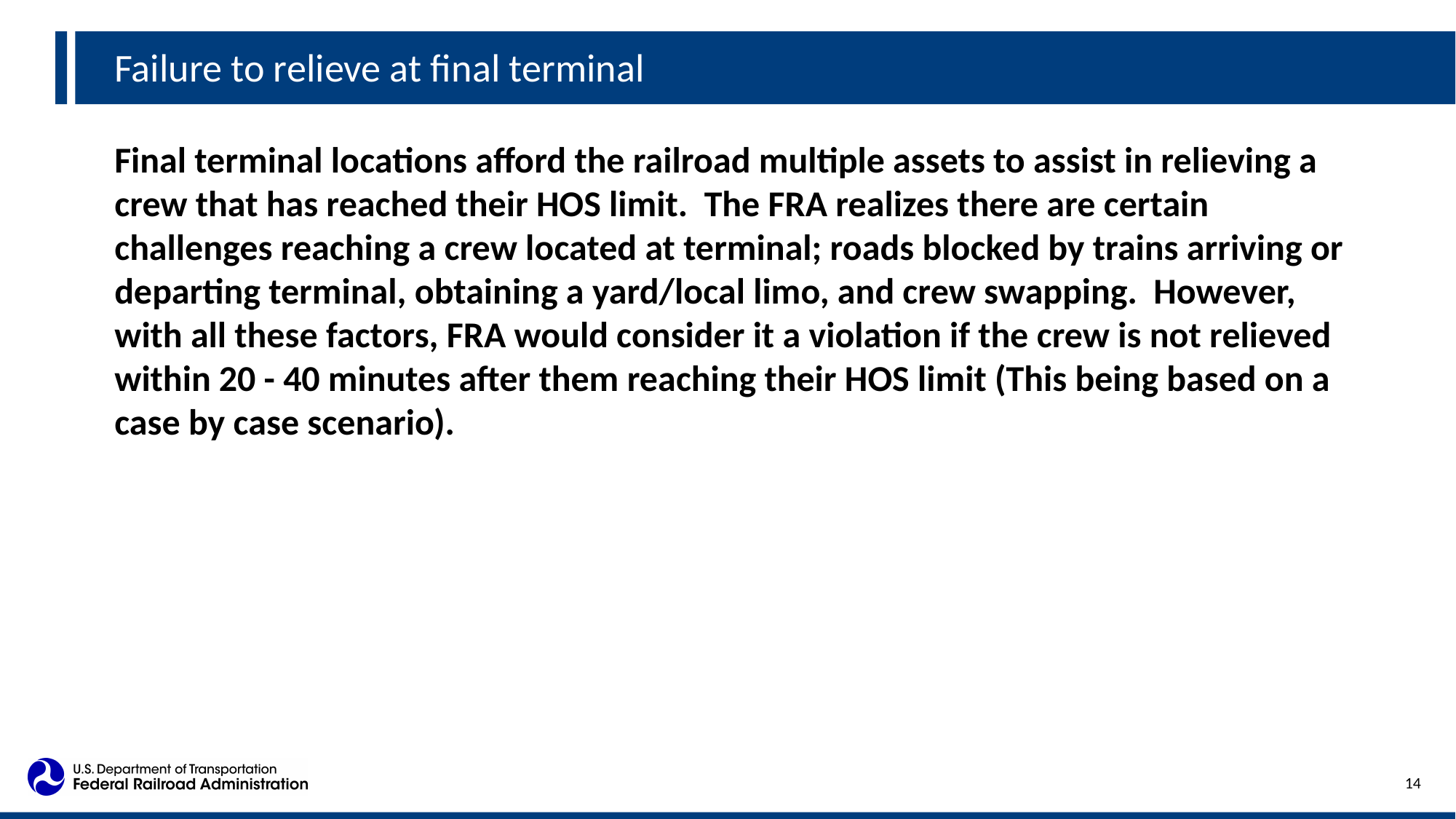

Failure to relieve at final terminal
Final terminal locations afford the railroad multiple assets to assist in relieving a crew that has reached their HOS limit.  The FRA realizes there are certain challenges reaching a crew located at terminal; roads blocked by trains arriving or departing terminal, obtaining a yard/local limo, and crew swapping.  However, with all these factors, FRA would consider it a violation if the crew is not relieved within 20 - 40 minutes after them reaching their HOS limit (This being based on a case by case scenario).